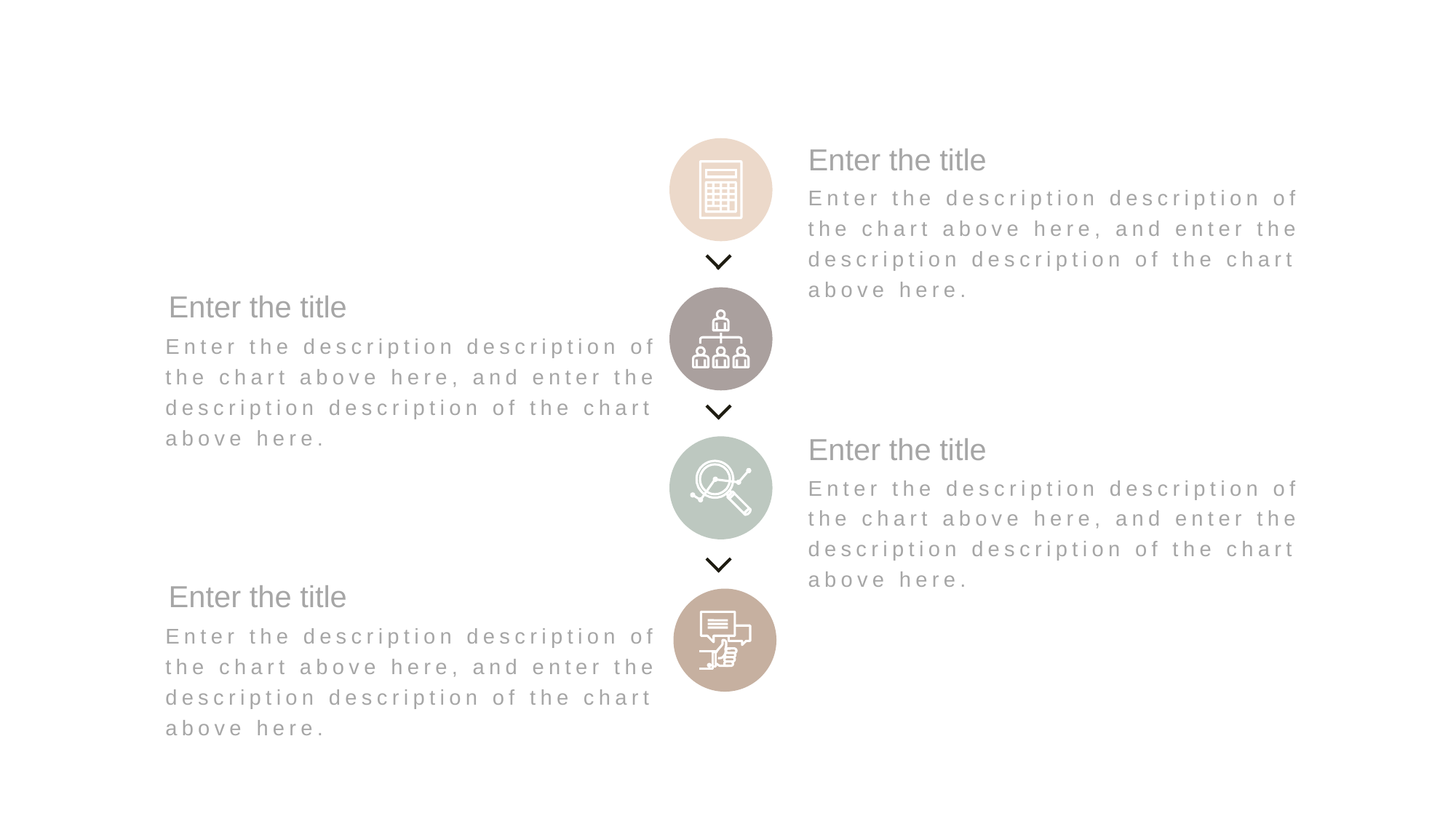

Enter the title
Enter the description description of the chart above here, and enter the description description of the chart above here.
Enter the title

Enter the description description of the chart above here, and enter the description description of the chart above here.
Enter the title

Enter the description description of the chart above here, and enter the description description of the chart above here.
Enter the title

Enter the description description of the chart above here, and enter the description description of the chart above here.